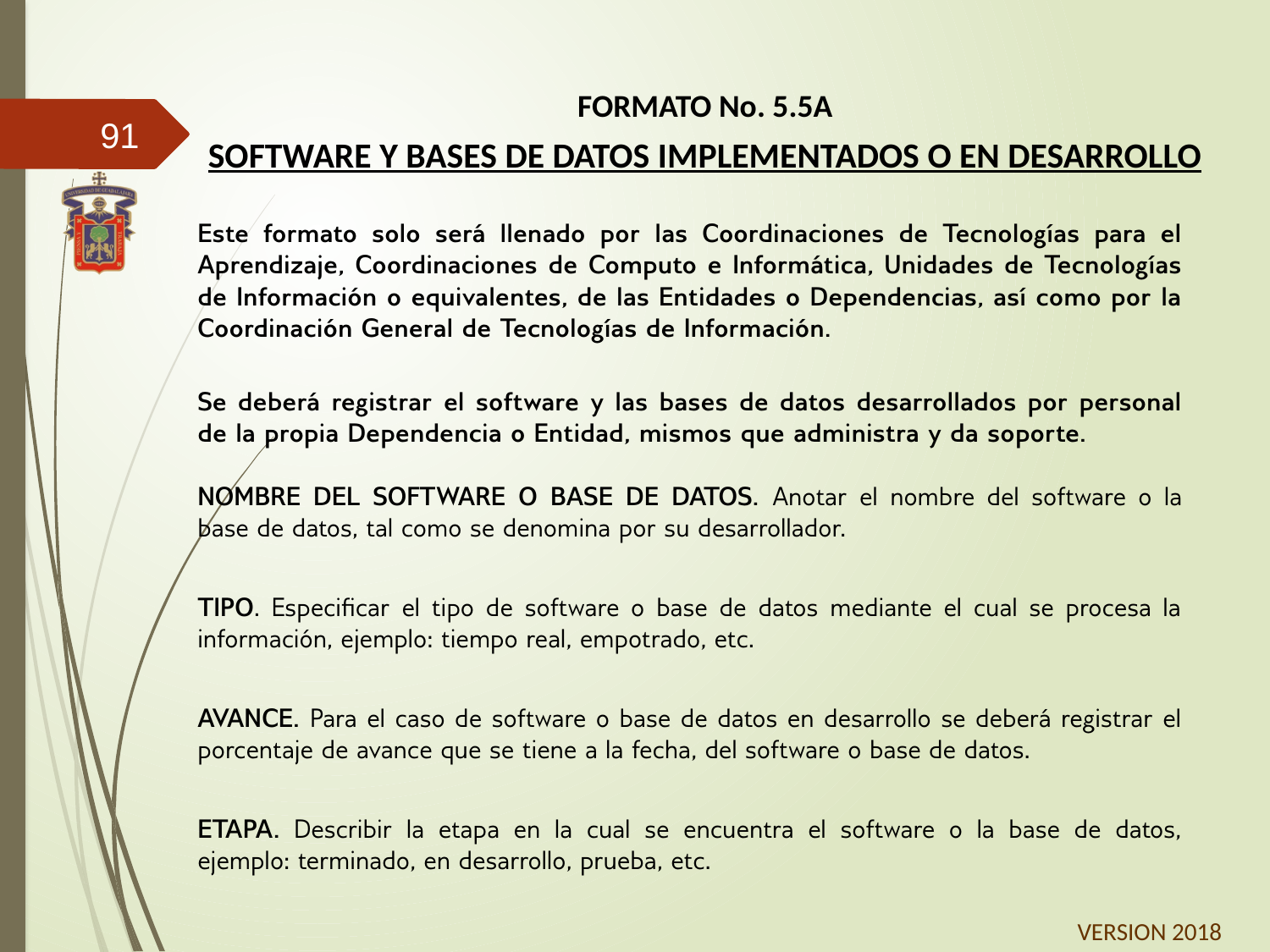

FORMATO No. 5.5A
SOFTWARE Y BASES DE DATOS IMPLEMENTADOS O EN DESARROLLO
91
Este formato solo será llenado por las Coordinaciones de Tecnologías para el Aprendizaje, Coordinaciones de Computo e Informática, Unidades de Tecnologías de Información o equivalentes, de las Entidades o Dependencias, así como por la Coordinación General de Tecnologías de Información.

Se deberá registrar el software y las bases de datos desarrollados por personal de la propia Dependencia o Entidad, mismos que administra y da soporte.

NOMBRE DEL SOFTWARE O BASE DE DATOS. Anotar el nombre del software o la base de datos, tal como se denomina por su desarrollador.

TIPO. Especificar el tipo de software o base de datos mediante el cual se procesa la información, ejemplo: tiempo real, empotrado, etc.

AVANCE. Para el caso de software o base de datos en desarrollo se deberá registrar el porcentaje de avance que se tiene a la fecha, del software o base de datos.

ETAPA. Describir la etapa en la cual se encuentra el software o la base de datos, ejemplo: terminado, en desarrollo, prueba, etc.